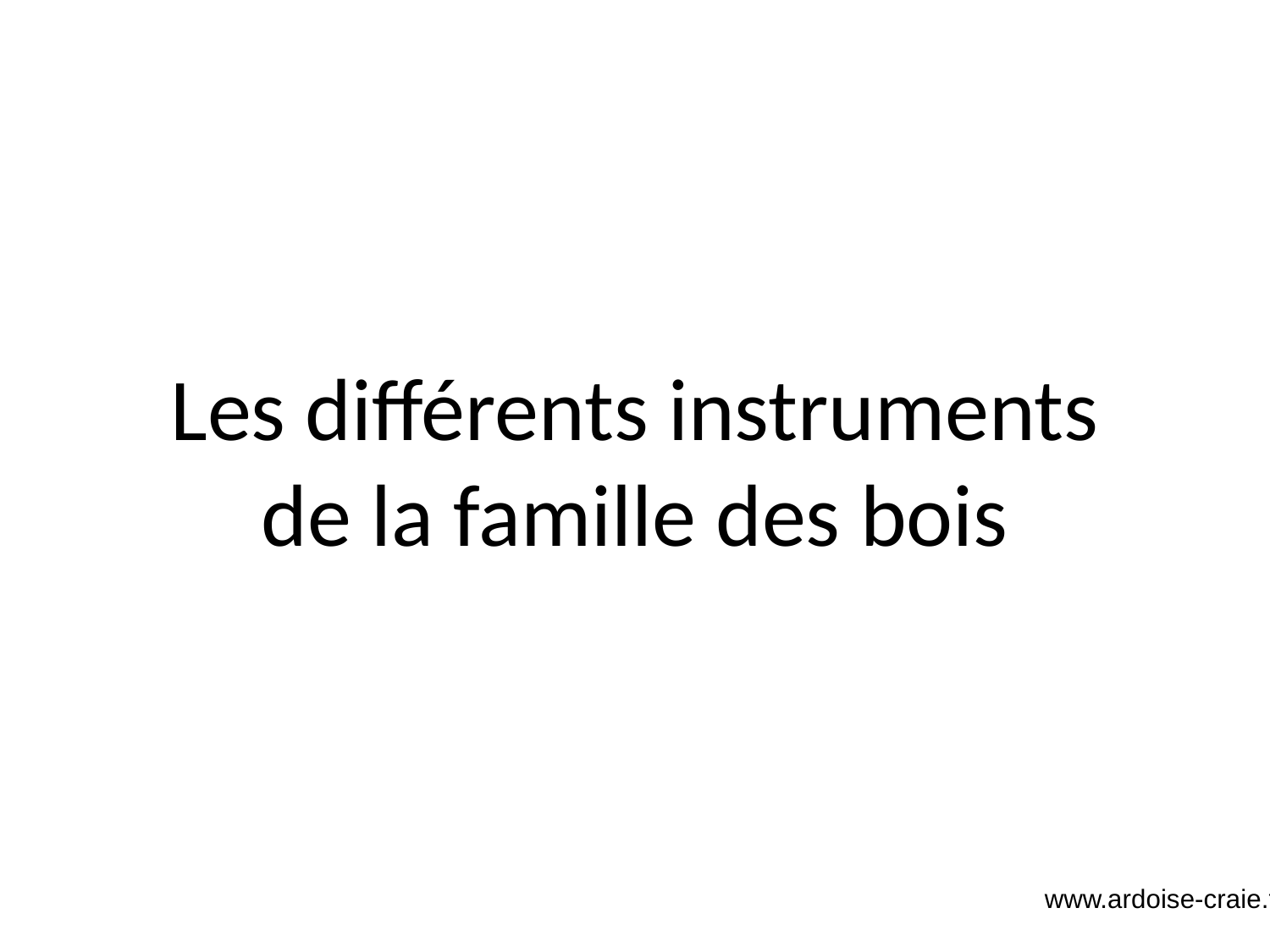

Les différents instruments de la famille des bois
www.ardoise-craie.fr